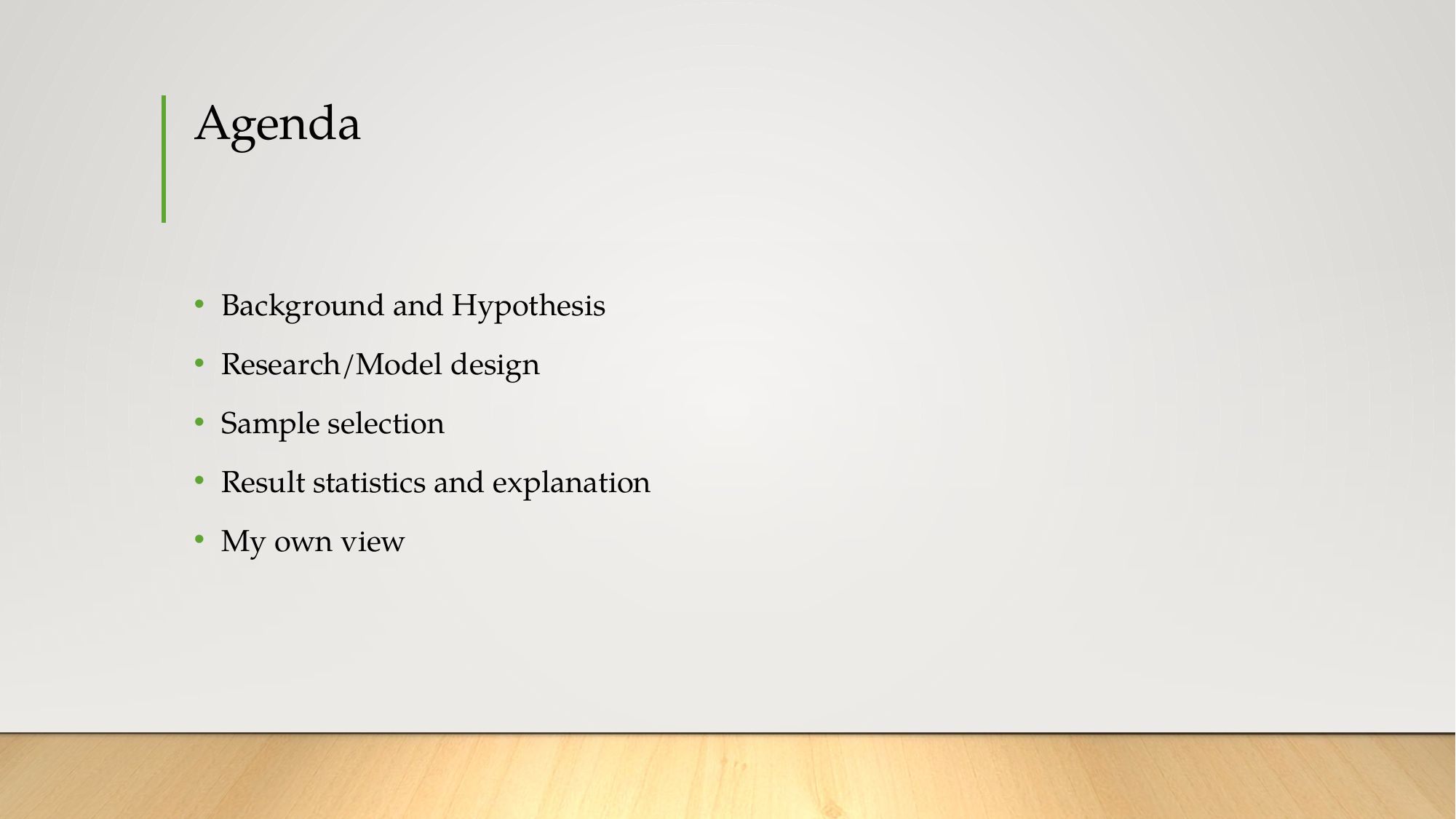

# Agenda
Background and Hypothesis
Research/Model design
Sample selection
Result statistics and explanation
My own view